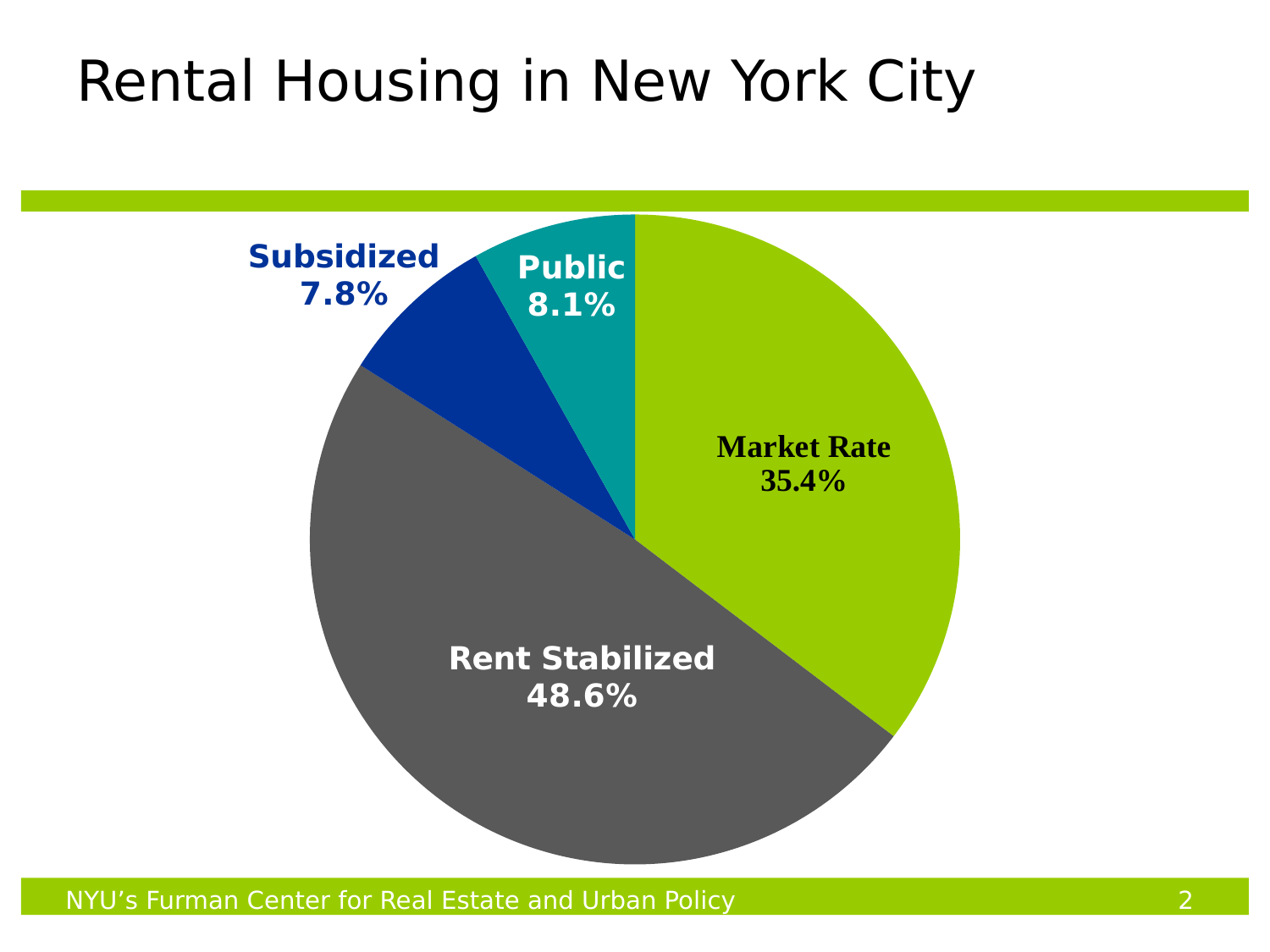

# Rental Housing in New York City

### Chart

| Category | Rental Housing in NYC |
|---|---|
| Market Rate | 772650.0 |
| Rent Stabilized | 1063148.0 |
| Subsidized | 171544.0 |
| Public | 178017.0 |
2
NYU’s Furman Center for Real Estate and Urban Policy